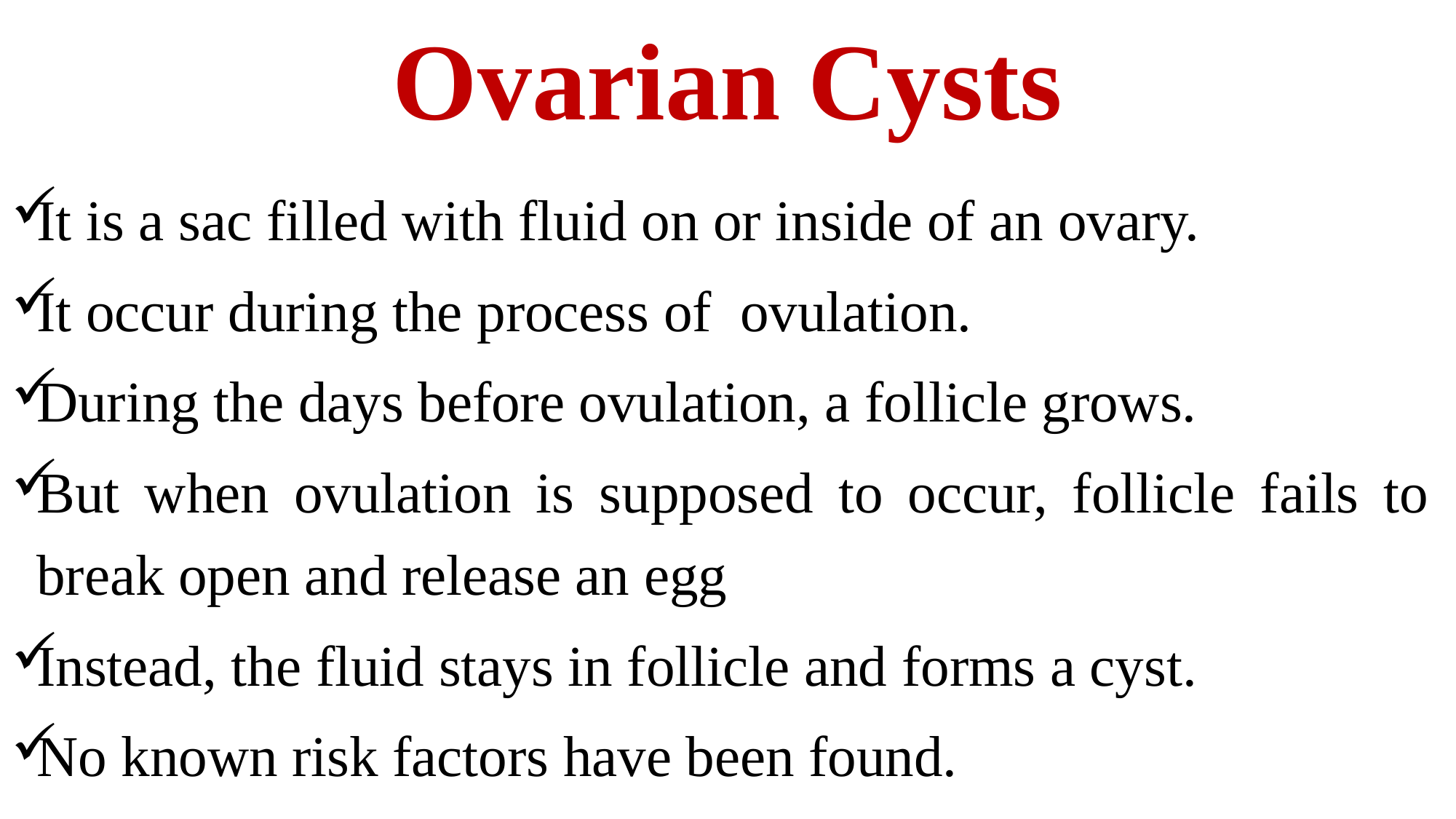

# Ovarian Cysts
It is a sac filled with fluid on or inside of an ovary.
It occur during the process of  ovulation.
During the days before ovulation, a follicle grows.
But when ovulation is supposed to occur, follicle fails to break open and release an egg
Instead, the fluid stays in follicle and forms a cyst.
No known risk factors have been found.